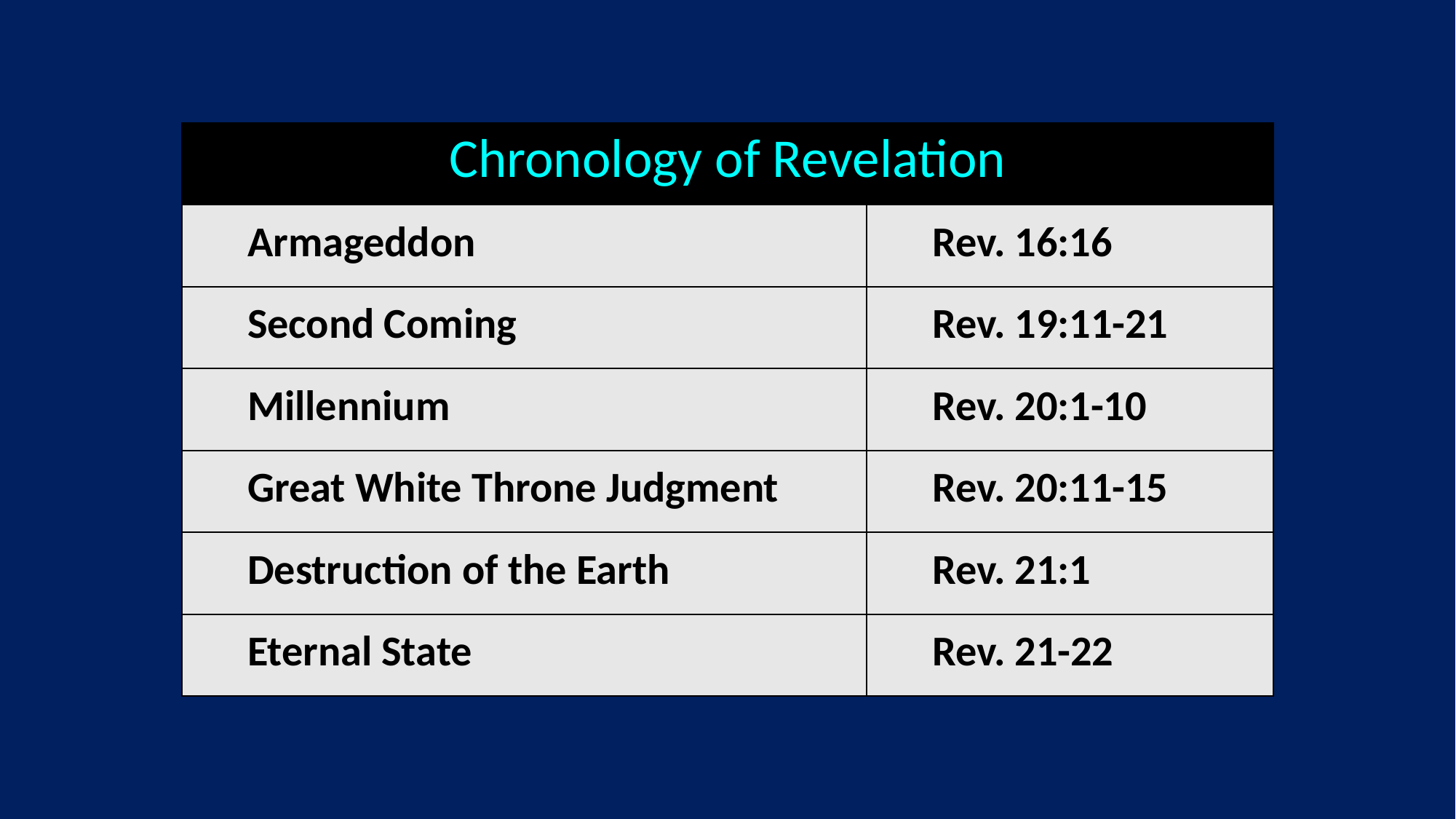

| Chronology of Revelation |  |
| --- | --- |
| Armageddon | Rev. 16:16 |
| Second Coming | Rev. 19:11-21 |
| Millennium | Rev. 20:1-10 |
| Great White Throne Judgment | Rev. 20:11-15 |
| Destruction of the Earth | Rev. 21:1 |
| Eternal State | Rev. 21-22 |